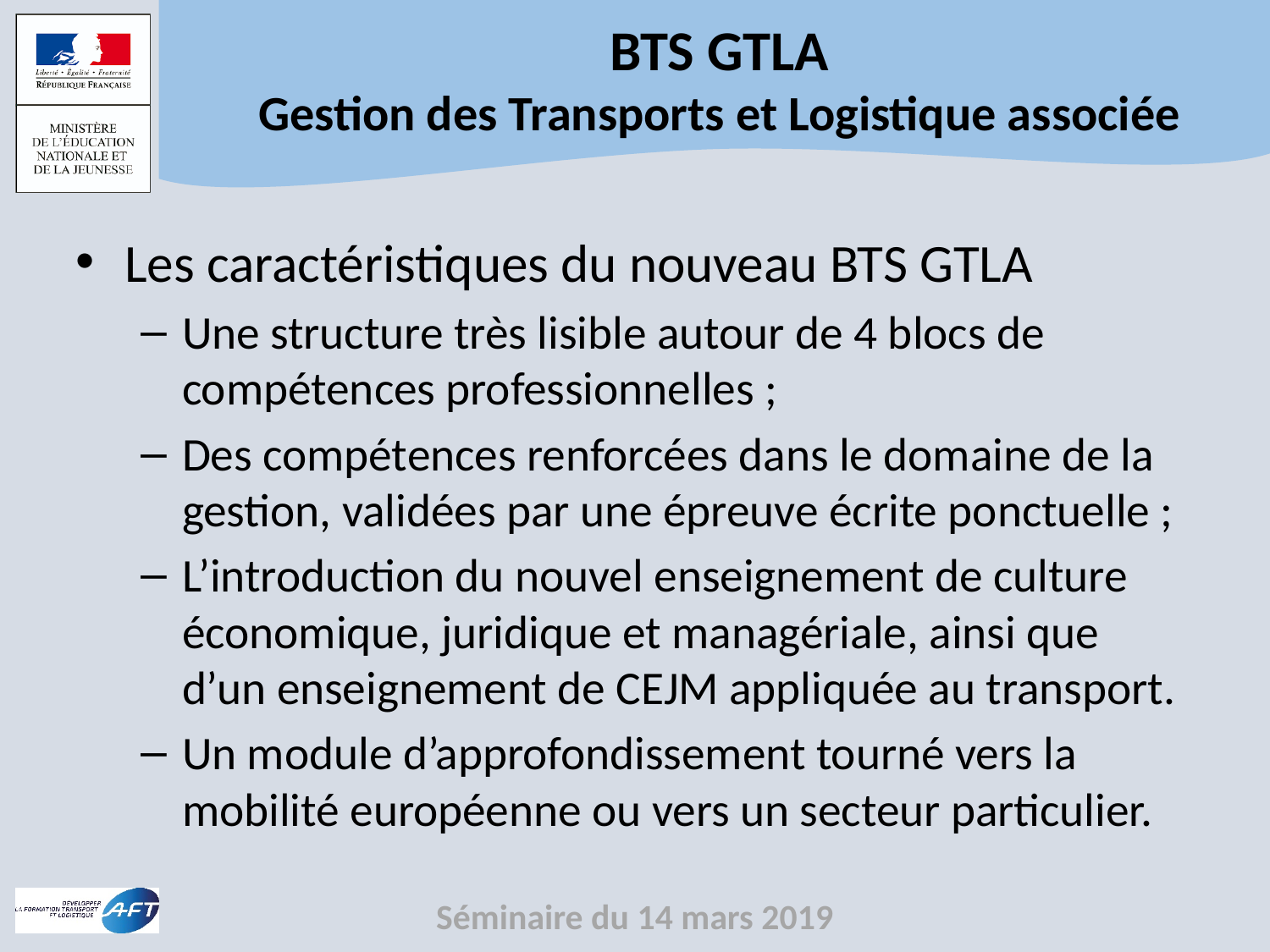

Les caractéristiques du nouveau BTS GTLA
Une structure très lisible autour de 4 blocs de compétences professionnelles ;
Des compétences renforcées dans le domaine de la gestion, validées par une épreuve écrite ponctuelle ;
L’introduction du nouvel enseignement de culture économique, juridique et managériale, ainsi que d’un enseignement de CEJM appliquée au transport.
Un module d’approfondissement tourné vers la mobilité européenne ou vers un secteur particulier.